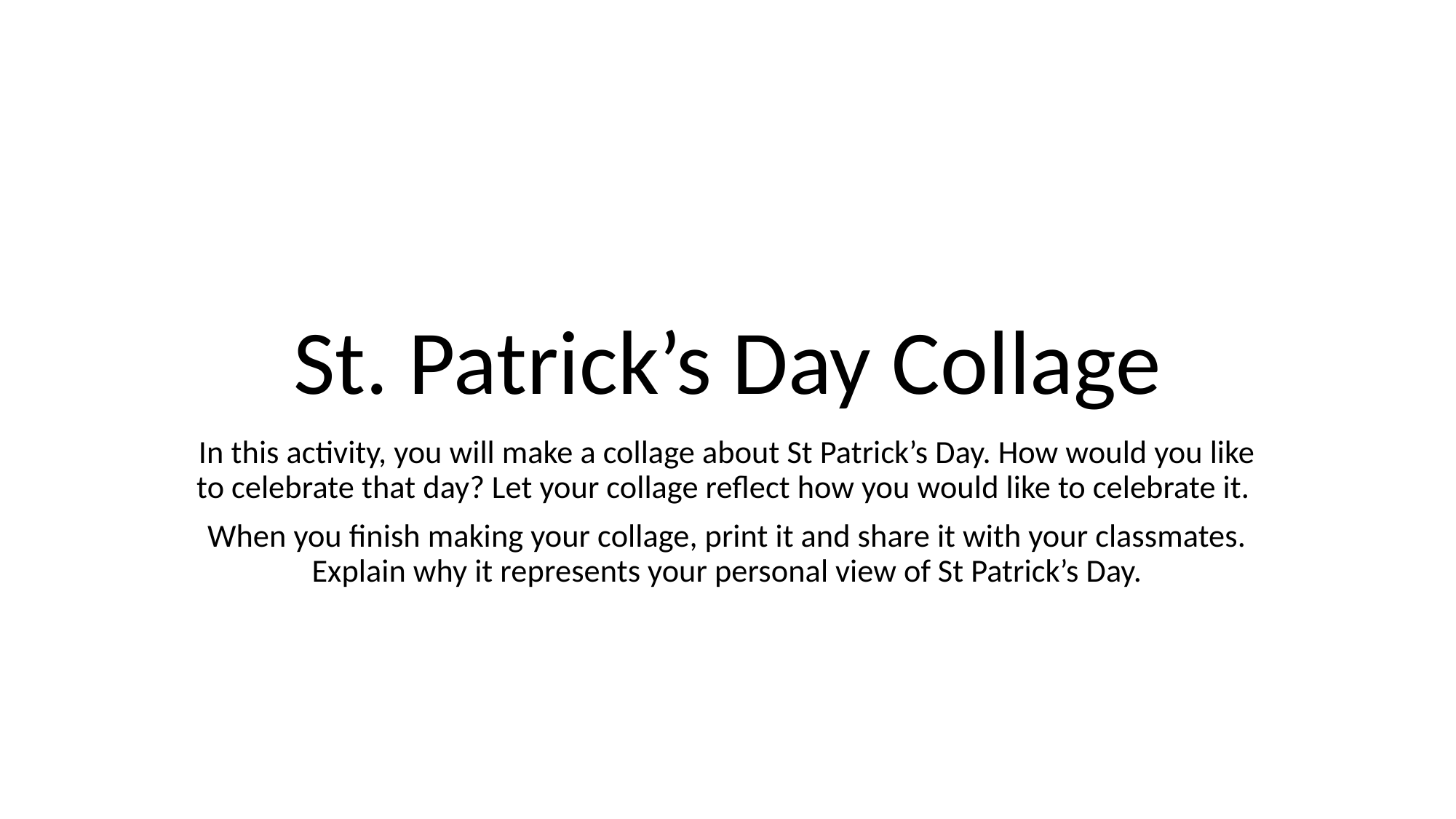

# St. Patrick’s Day Collage
In this activity, you will make a collage about St Patrick’s Day. How would you like to celebrate that day? Let your collage reflect how you would like to celebrate it.
When you finish making your collage, print it and share it with your classmates. Explain why it represents your personal view of St Patrick’s Day.